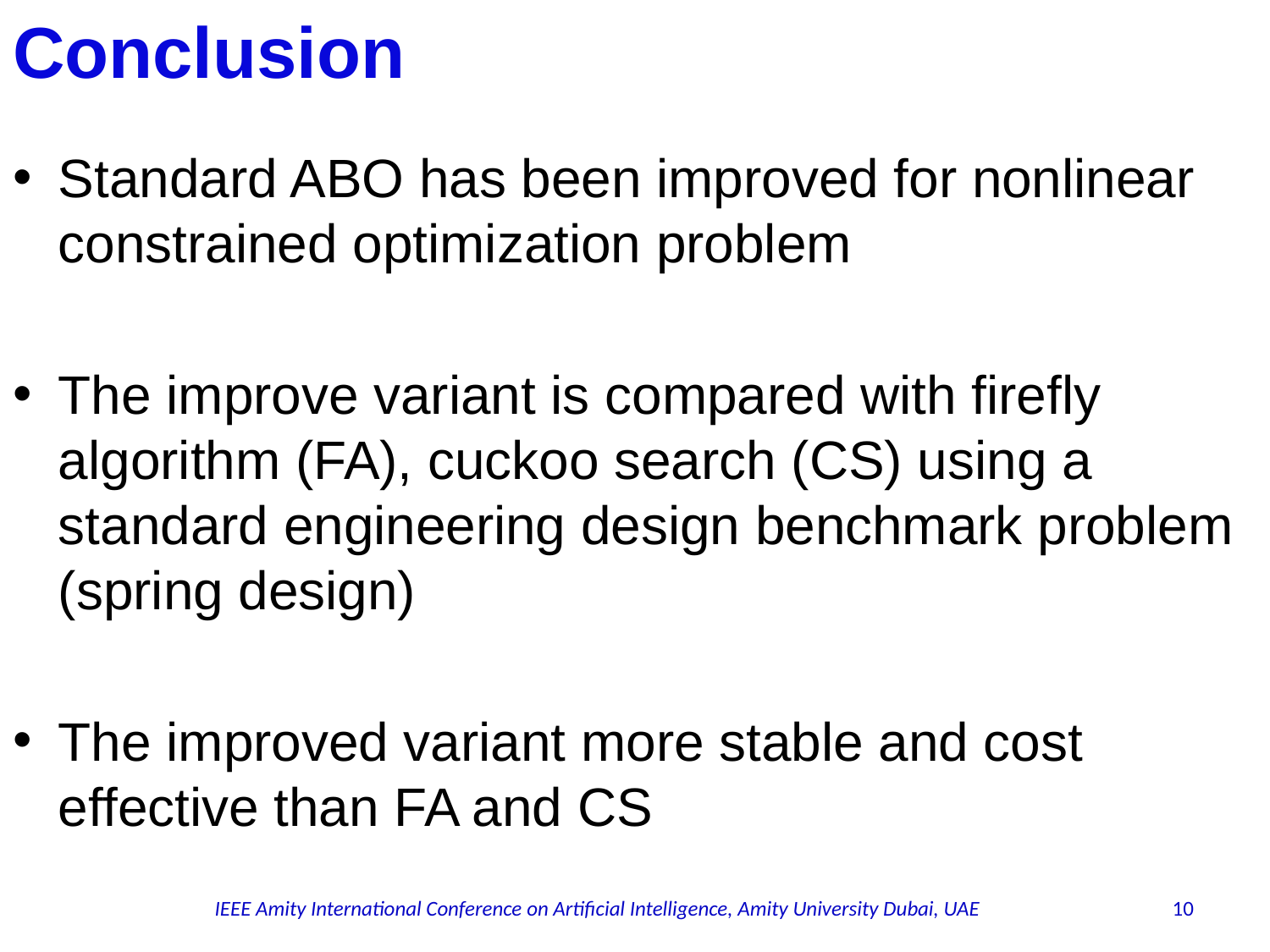

# Conclusion
Standard ABO has been improved for nonlinear constrained optimization problem

The improve variant is compared with firefly algorithm (FA), cuckoo search (CS) using a standard engineering design benchmark problem (spring design)

The improved variant more stable and cost effective than FA and CS
IEEE Amity International Conference on Artificial Intelligence, Amity University Dubai, UAE
10